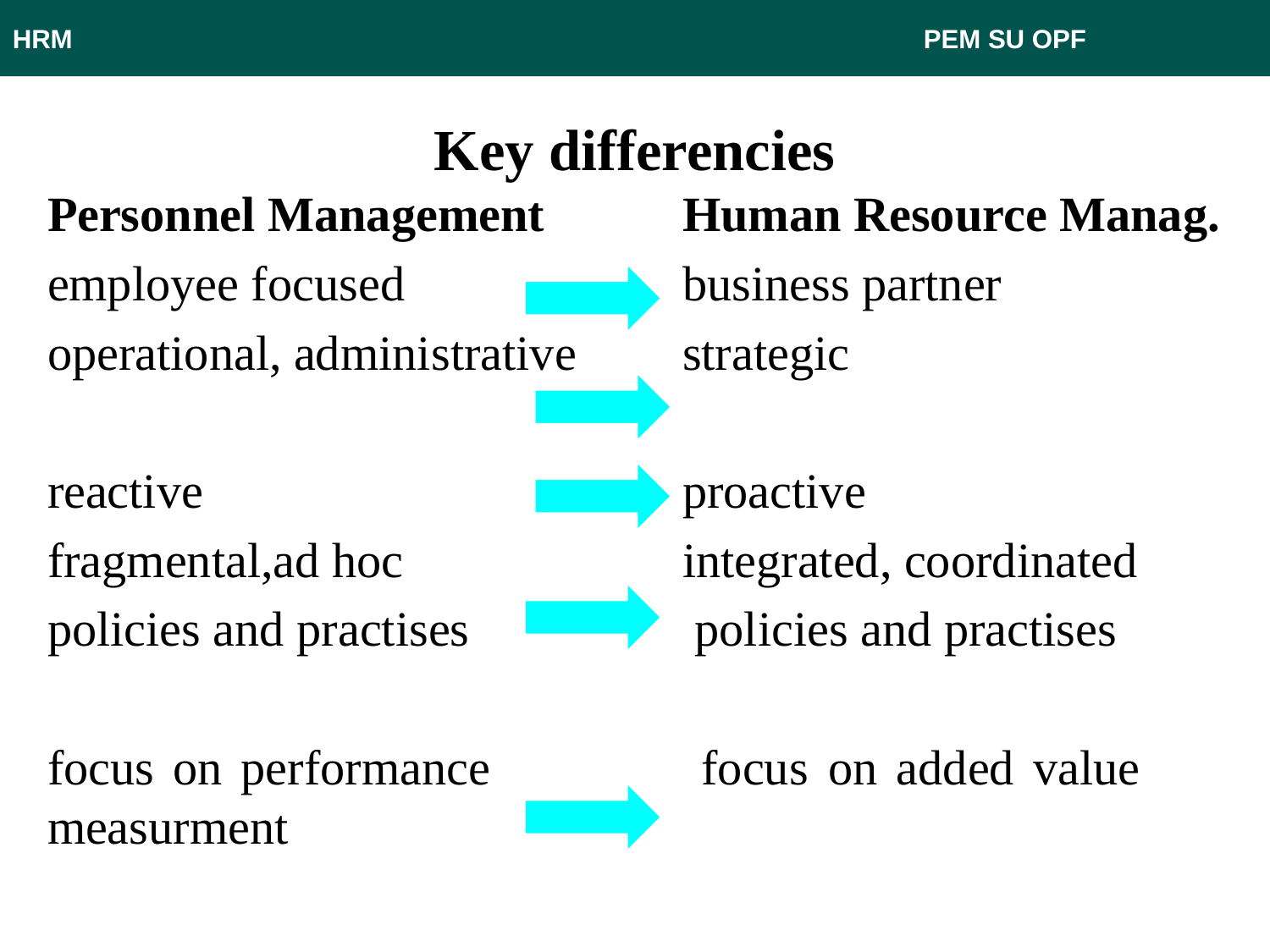

HRM 							   PEM SU OPF
# Key differencies
Personnel Management		Human Resource Manag.
employee focused			business partner
operational, administrative	strategic

reactive				proactive
fragmental,ad hoc 			integrated, coordinated
policies and practises		 policies and practises

focus on performance 		focus	on added value	measurment